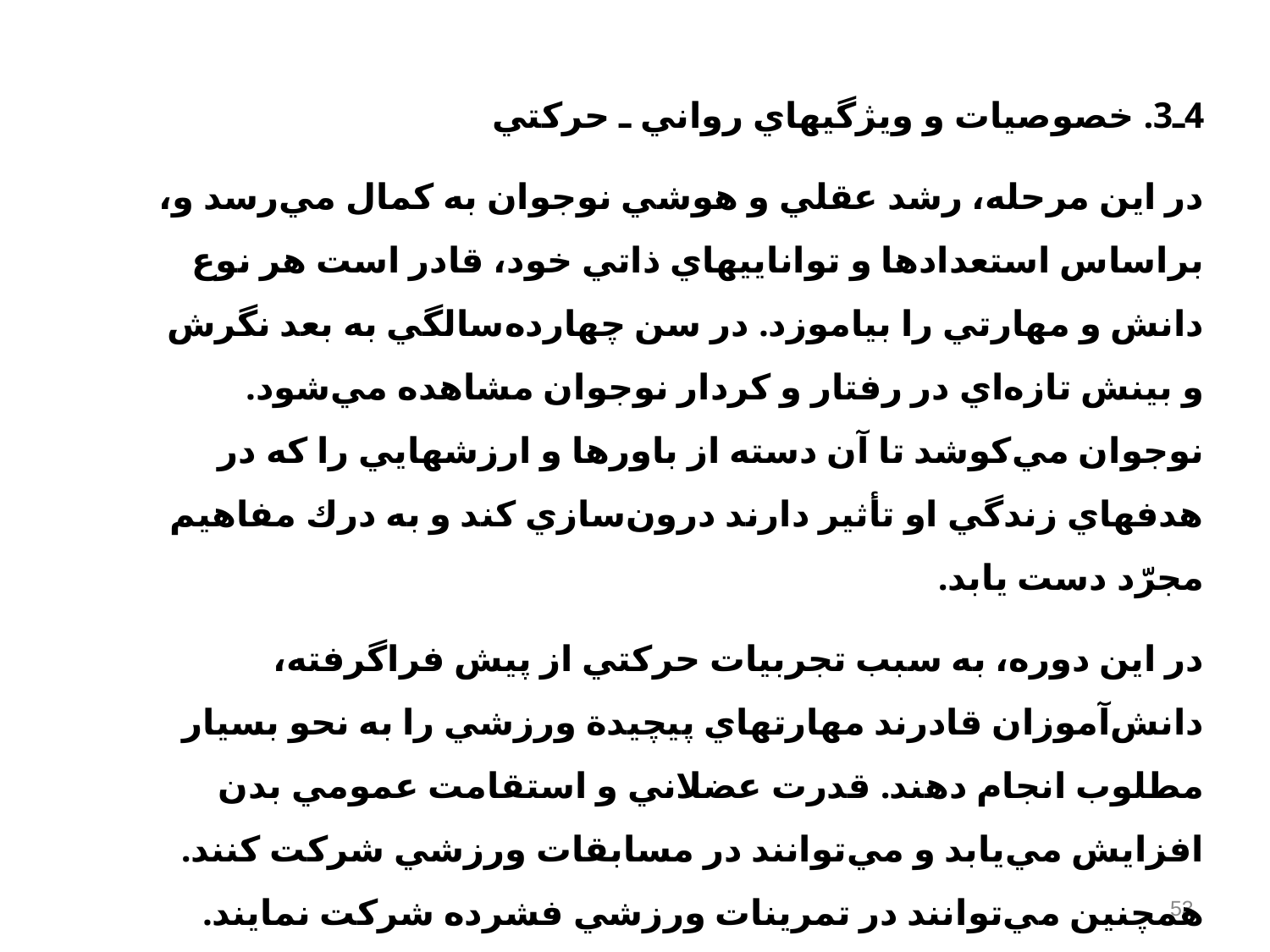

4ـ3. خصوصيات و ويژگيهاي رواني ـ حركتي‌
در اين مرحله‌، رشد عقلي و هوشي نوجوان به كمال مي‌رسد و، براساس استعدادها و تواناييهاي ذاتي خود، قادر است هر نوع دانش و مهارتي را بياموزد. در سن چهارده‌سالگي به بعد نگرش و بينش تازه‌اي در رفتار و كردار نوجوان مشاهده مي‌شود. نوجوان مي‌كوشد تا آن دسته از باورها و ارزشهايي را كه در هدفهاي زندگي او تأثير دارند درون‌سازي كند و به درك مفاهيم مجرّد دست يابد.
در اين دوره‌، به سبب تجربيات حركتي از پيش فراگرفته‌، دانش‌آموزان قادرند مهارتهاي پيچيدة ورزشي را به نحو بسيار مطلوب انجام دهند. قدرت عضلاني و استقامت عمومي بدن افزايش مي‌يابد و مي‌توانند در مسابقات ورزشي شركت كنند. همچنين مي‌توانند در تمرينات ورزشي فشرده شركت نمايند.
 هدف تربيت‌بدني در اين دوره تعليم روشهاي صحيح تمرينات ورزشي‌، كنترل وزن و افزايش تواناييهاي حركتي و آمادگي جسماني است‌.

53